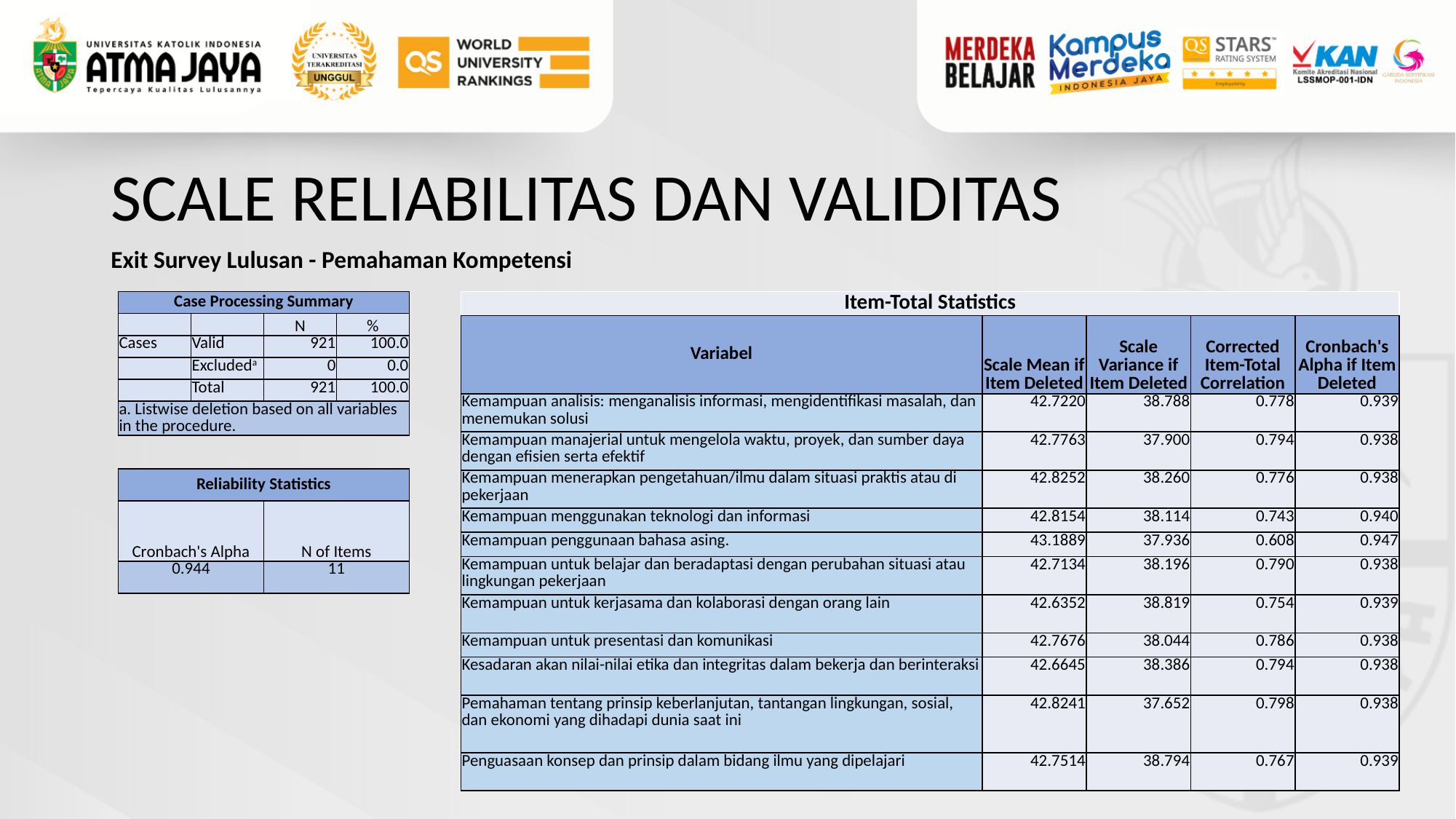

# SCALE RELIABILITAS DAN VALIDITAS
Exit Survey Lulusan - Pemahaman Kompetensi
| Item-Total Statistics |  |  |  |  |
| --- | --- | --- | --- | --- |
| Variabel | Scale Mean if Item Deleted | Scale Variance if Item Deleted | Corrected Item-Total Correlation | Cronbach's Alpha if Item Deleted |
| Kemampuan analisis: menganalisis informasi, mengidentifikasi masalah, dan menemukan solusi | 42.7220 | 38.788 | 0.778 | 0.939 |
| Kemampuan manajerial untuk mengelola waktu, proyek, dan sumber daya dengan efisien serta efektif | 42.7763 | 37.900 | 0.794 | 0.938 |
| Kemampuan menerapkan pengetahuan/ilmu dalam situasi praktis atau di pekerjaan | 42.8252 | 38.260 | 0.776 | 0.938 |
| Kemampuan menggunakan teknologi dan informasi | 42.8154 | 38.114 | 0.743 | 0.940 |
| Kemampuan penggunaan bahasa asing. | 43.1889 | 37.936 | 0.608 | 0.947 |
| Kemampuan untuk belajar dan beradaptasi dengan perubahan situasi atau lingkungan pekerjaan | 42.7134 | 38.196 | 0.790 | 0.938 |
| Kemampuan untuk kerjasama dan kolaborasi dengan orang lain | 42.6352 | 38.819 | 0.754 | 0.939 |
| Kemampuan untuk presentasi dan komunikasi | 42.7676 | 38.044 | 0.786 | 0.938 |
| Kesadaran akan nilai-nilai etika dan integritas dalam bekerja dan berinteraksi | 42.6645 | 38.386 | 0.794 | 0.938 |
| Pemahaman tentang prinsip keberlanjutan, tantangan lingkungan, sosial, dan ekonomi yang dihadapi dunia saat ini | 42.8241 | 37.652 | 0.798 | 0.938 |
| Penguasaan konsep dan prinsip dalam bidang ilmu yang dipelajari | 42.7514 | 38.794 | 0.767 | 0.939 |
| Case Processing Summary |  |  |  |
| --- | --- | --- | --- |
|  |  | N | % |
| Cases | Valid | 921 | 100.0 |
|  | Excludeda | 0 | 0.0 |
|  | Total | 921 | 100.0 |
| a. Listwise deletion based on all variables in the procedure. |  |  |  |
| Reliability Statistics |  |
| --- | --- |
| Cronbach's Alpha | N of Items |
| 0.944 | 11 |